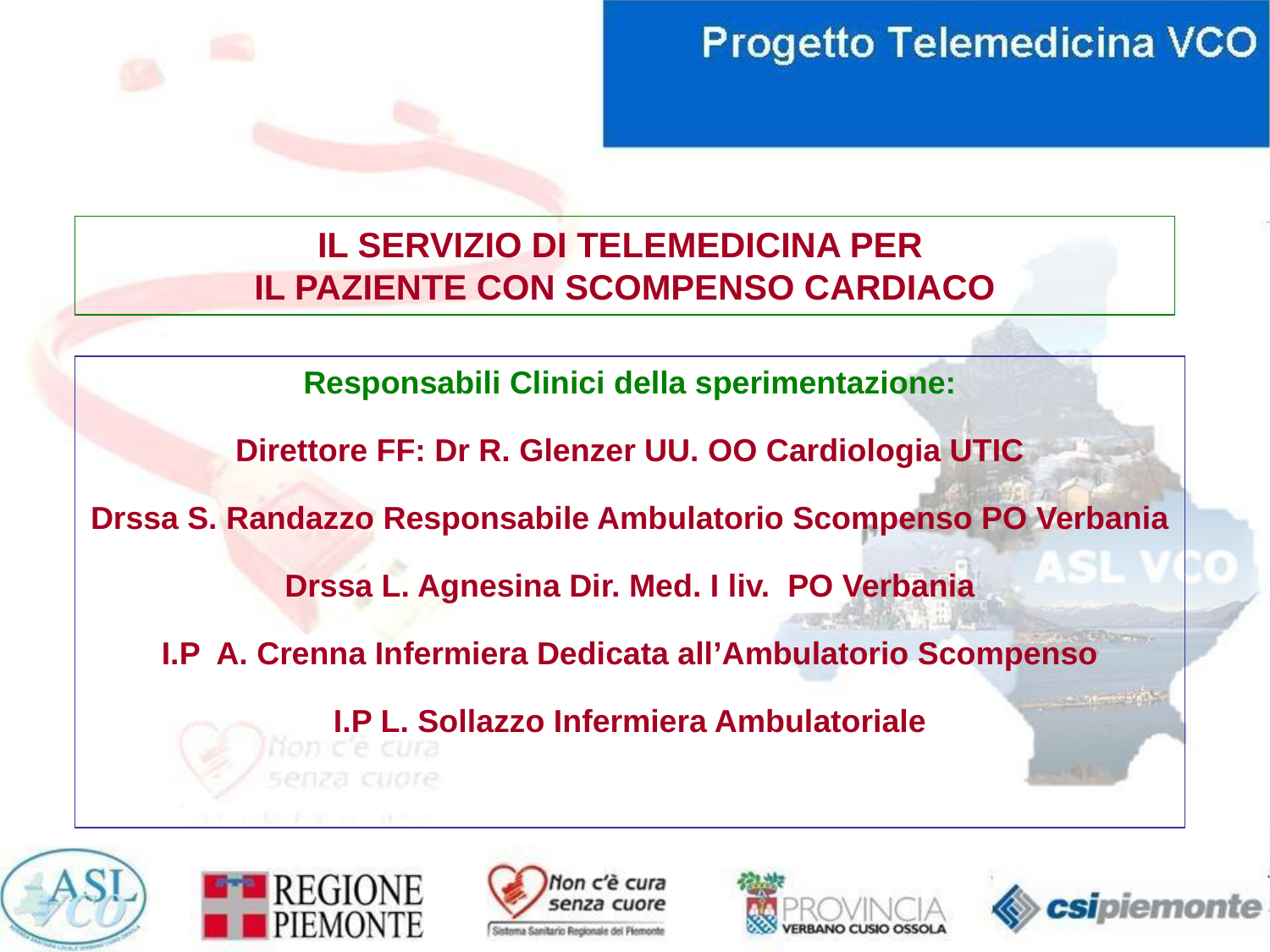

IL SERVIZIO DI TELEMEDICINA PER
IL PAZIENTE CON SCOMPENSO CARDIACO
Responsabili Clinici della sperimentazione:

Direttore FF: Dr R. Glenzer UU. OO Cardiologia UTIC

Drssa S. Randazzo Responsabile Ambulatorio Scompenso PO Verbania

Drssa L. Agnesina Dir. Med. I liv.  PO Verbania

I.P  A. Crenna Infermiera Dedicata all’Ambulatorio Scompenso

I.P L. Sollazzo Infermiera Ambulatoriale